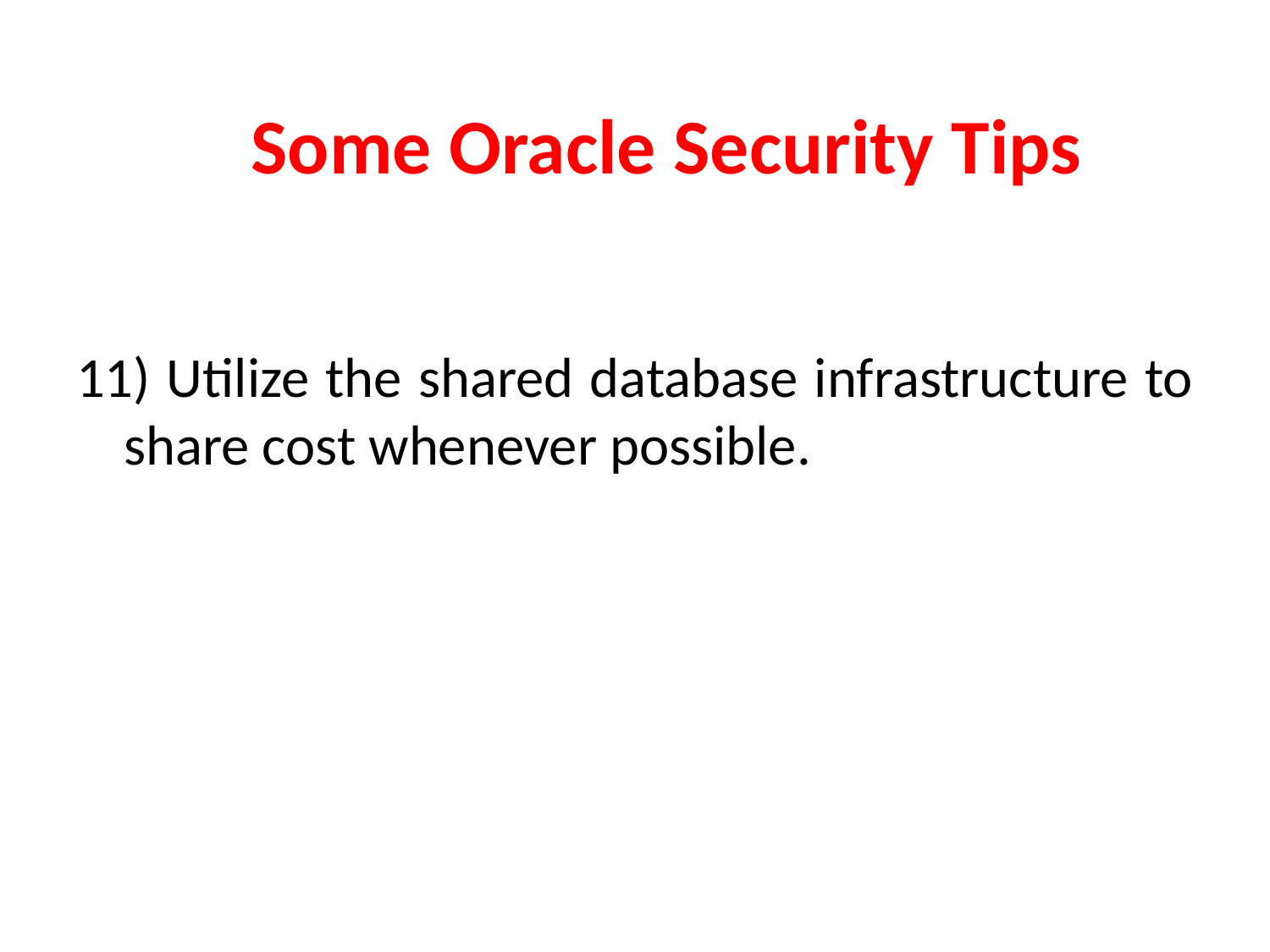

# Some Oracle Security Tips
11) Utilize the shared database infrastructure to share cost whenever possible.